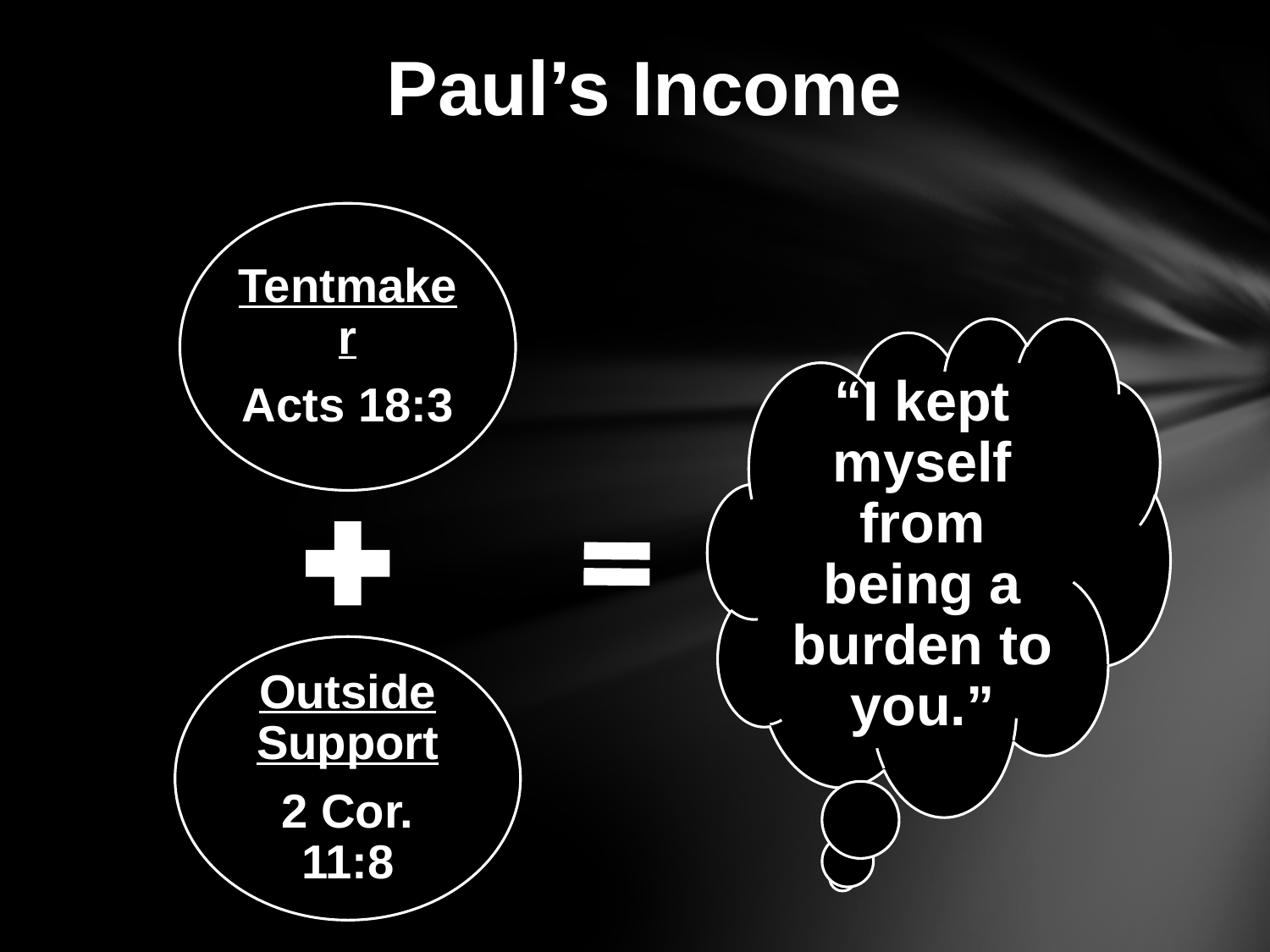

# Paul’s Income
Tentmaker
Acts 18:3

Outside Support
2 Cor. 11:8

“I kept myself from being a burden to you.”